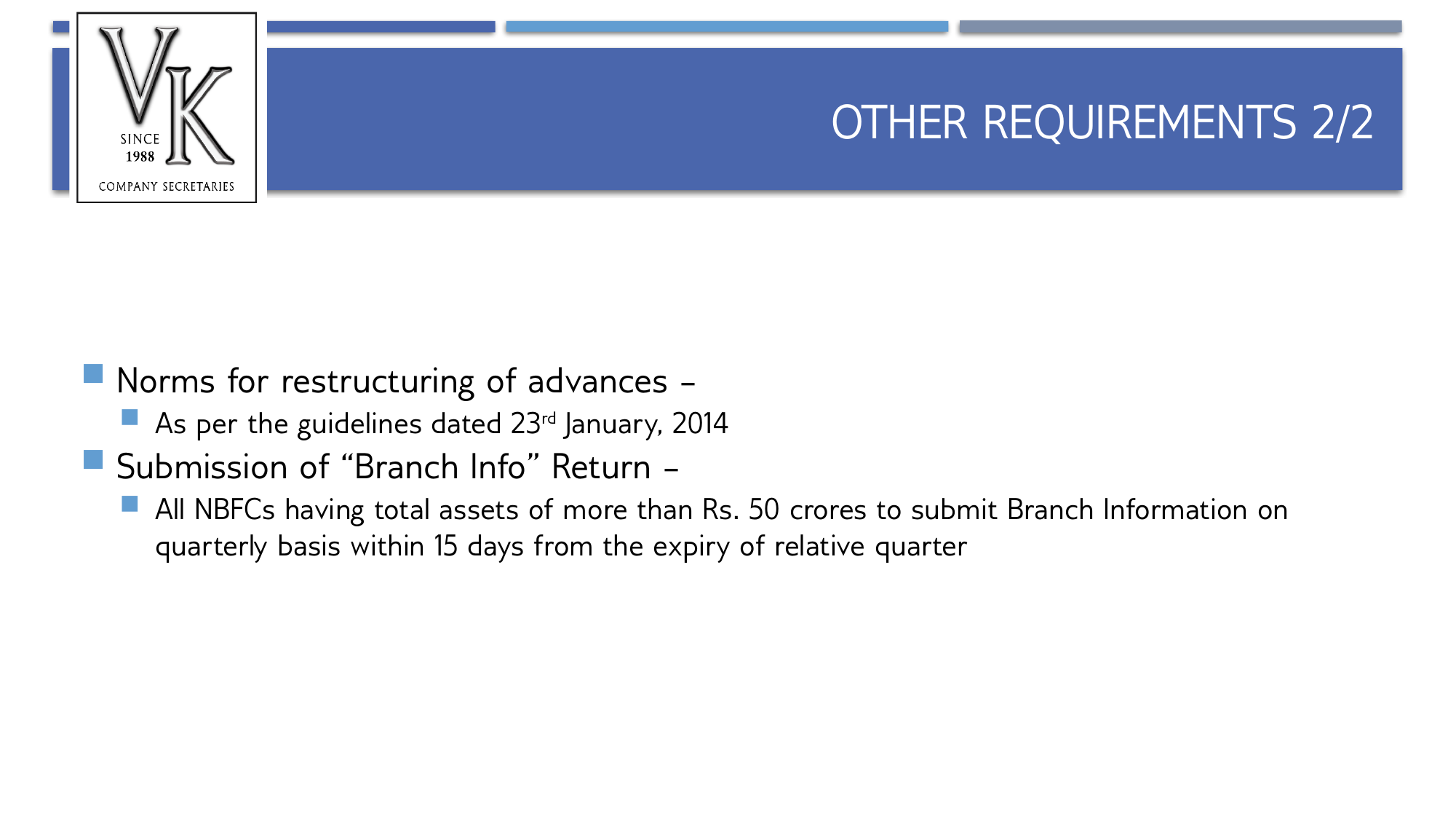

# Other requirements 2/2
Norms for restructuring of advances –
As per the guidelines dated 23rd January, 2014
Submission of “Branch Info” Return –
All NBFCs having total assets of more than Rs. 50 crores to submit Branch Information on quarterly basis within 15 days from the expiry of relative quarter